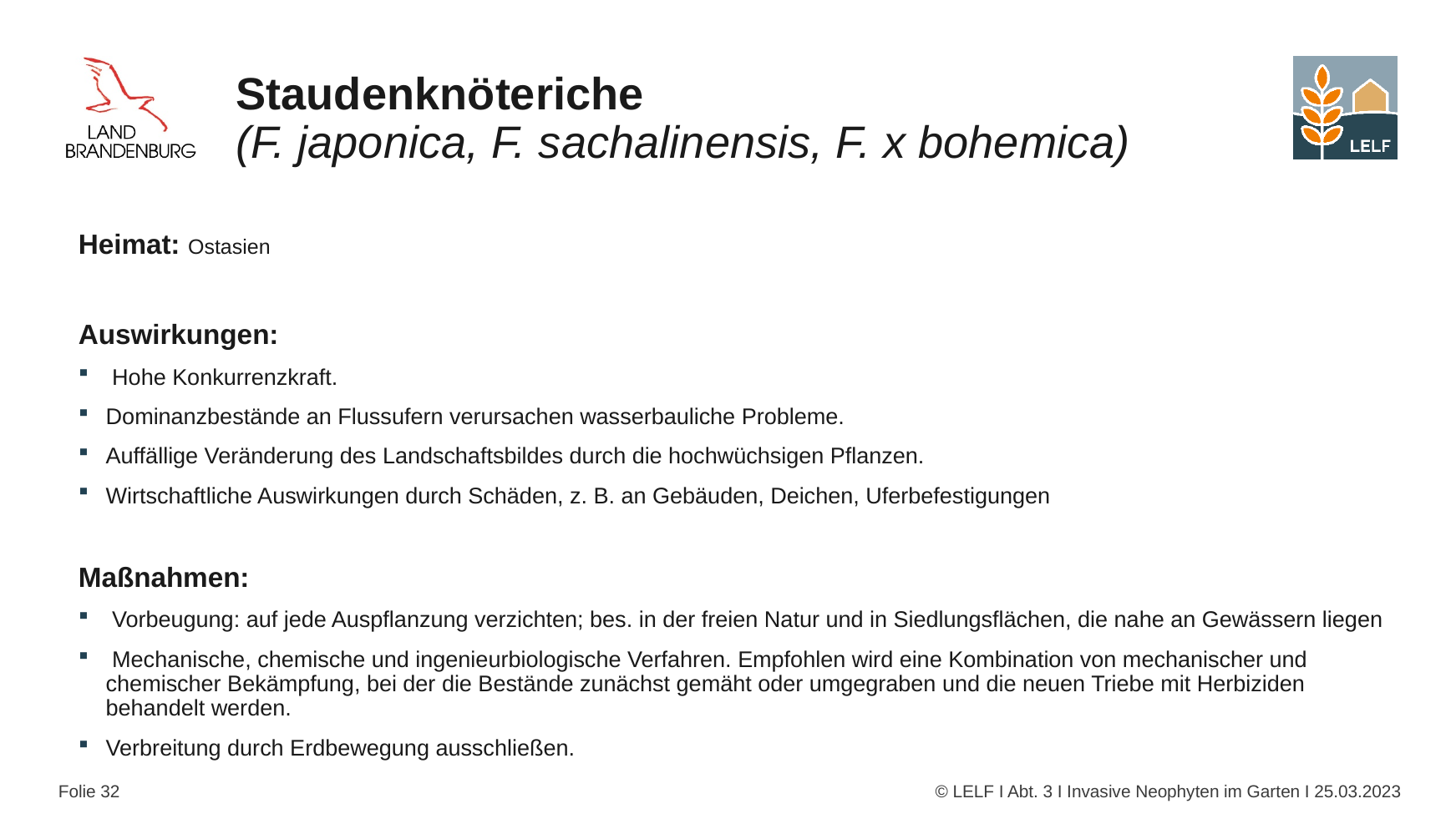

# Staudenknöteriche (F. japonica, F. sachalinensis, F. x bohemica)
Heimat: Ostasien

Auswirkungen:
 Hohe Konkurrenzkraft.
Dominanzbestände an Flussufern verursachen wasserbauliche Probleme.
Auffällige Veränderung des Landschaftsbildes durch die hochwüchsigen Pflanzen.
Wirtschaftliche Auswirkungen durch Schäden, z. B. an Gebäuden, Deichen, Uferbefestigungen

Maßnahmen:
 Vorbeugung: auf jede Auspflanzung verzichten; bes. in der freien Natur und in Siedlungsflächen, die nahe an Gewässern liegen
 Mechanische, chemische und ingenieurbiologische Verfahren. Empfohlen wird eine Kombination von mechanischer und chemischer Bekämpfung, bei der die Bestände zunächst gemäht oder umgegraben und die neuen Triebe mit Herbiziden behandelt werden.
Verbreitung durch Erdbewegung ausschließen.